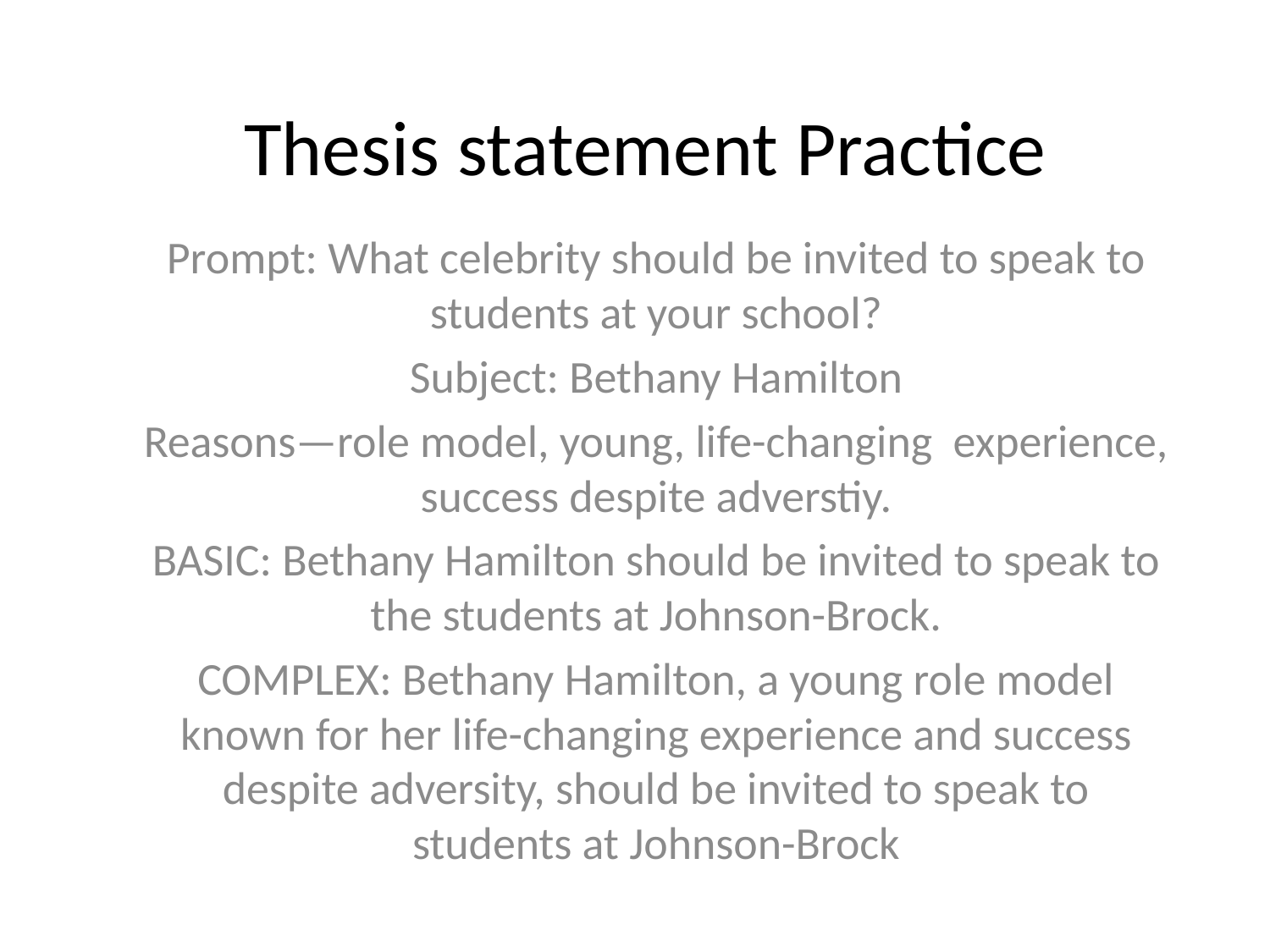

# Thesis statement Practice
Prompt: What celebrity should be invited to speak to students at your school?
Subject: Bethany Hamilton
Reasons—role model, young, life-changing  experience, success despite adverstiy.
BASIC: Bethany Hamilton should be invited to speak to the students at Johnson-Brock.
COMPLEX: Bethany Hamilton, a young role model known for her life-changing experience and success despite adversity, should be invited to speak to students at Johnson-Brock